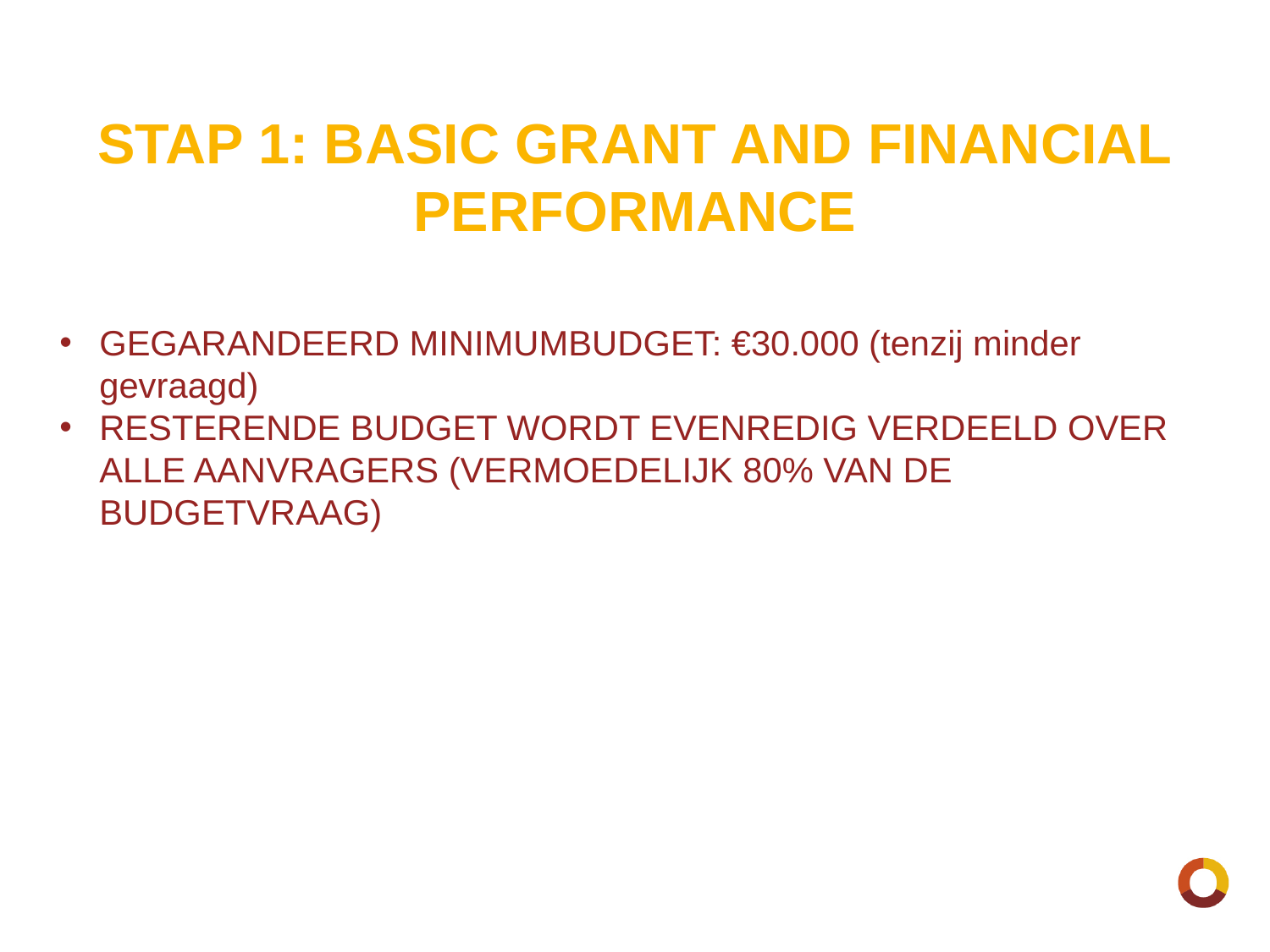

# STAP 1: BASIC GRANT AND FINANCIAL PERFORMANCE
GEGARANDEERD MINIMUMBUDGET: €30.000 (tenzij minder gevraagd)
RESTERENDE BUDGET WORDT EVENREDIG VERDEELD OVER ALLE AANVRAGERS (VERMOEDELIJK 80% VAN DE BUDGETVRAAG)